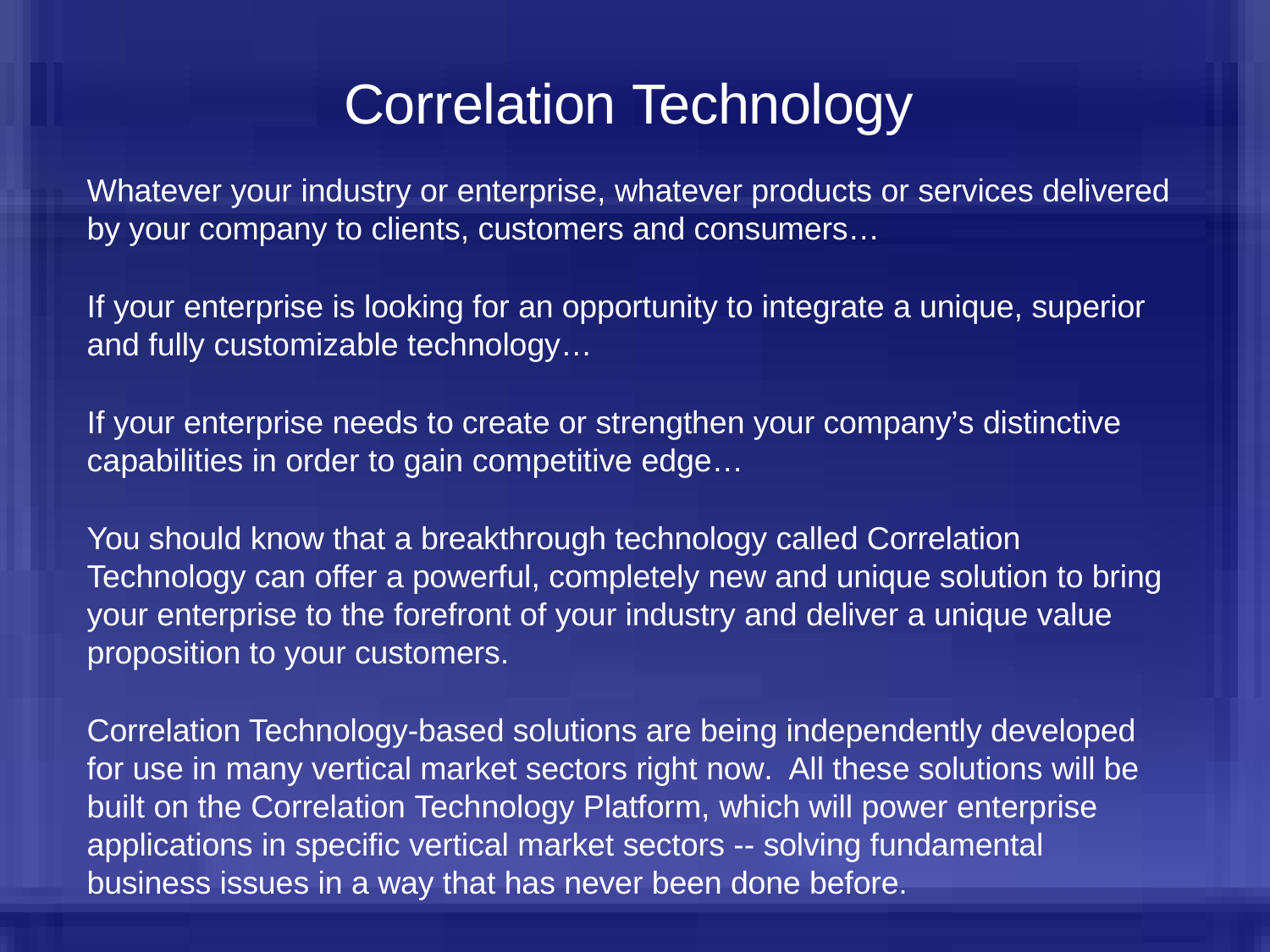

2

# Correlation Technology
Whatever your industry or enterprise, whatever products or services delivered by your company to clients, customers and consumers…

If your enterprise is looking for an opportunity to integrate a unique, superior and fully customizable technology…

If your enterprise needs to create or strengthen your company’s distinctive capabilities in order to gain competitive edge…

You should know that a breakthrough technology called Correlation Technology can offer a powerful, completely new and unique solution to bring your enterprise to the forefront of your industry and deliver a unique value proposition to your customers.

Correlation Technology-based solutions are being independently developed for use in many vertical market sectors right now.  All these solutions will be built on the Correlation Technology Platform, which will power enterprise applications in specific vertical market sectors -- solving fundamental business issues in a way that has never been done before.